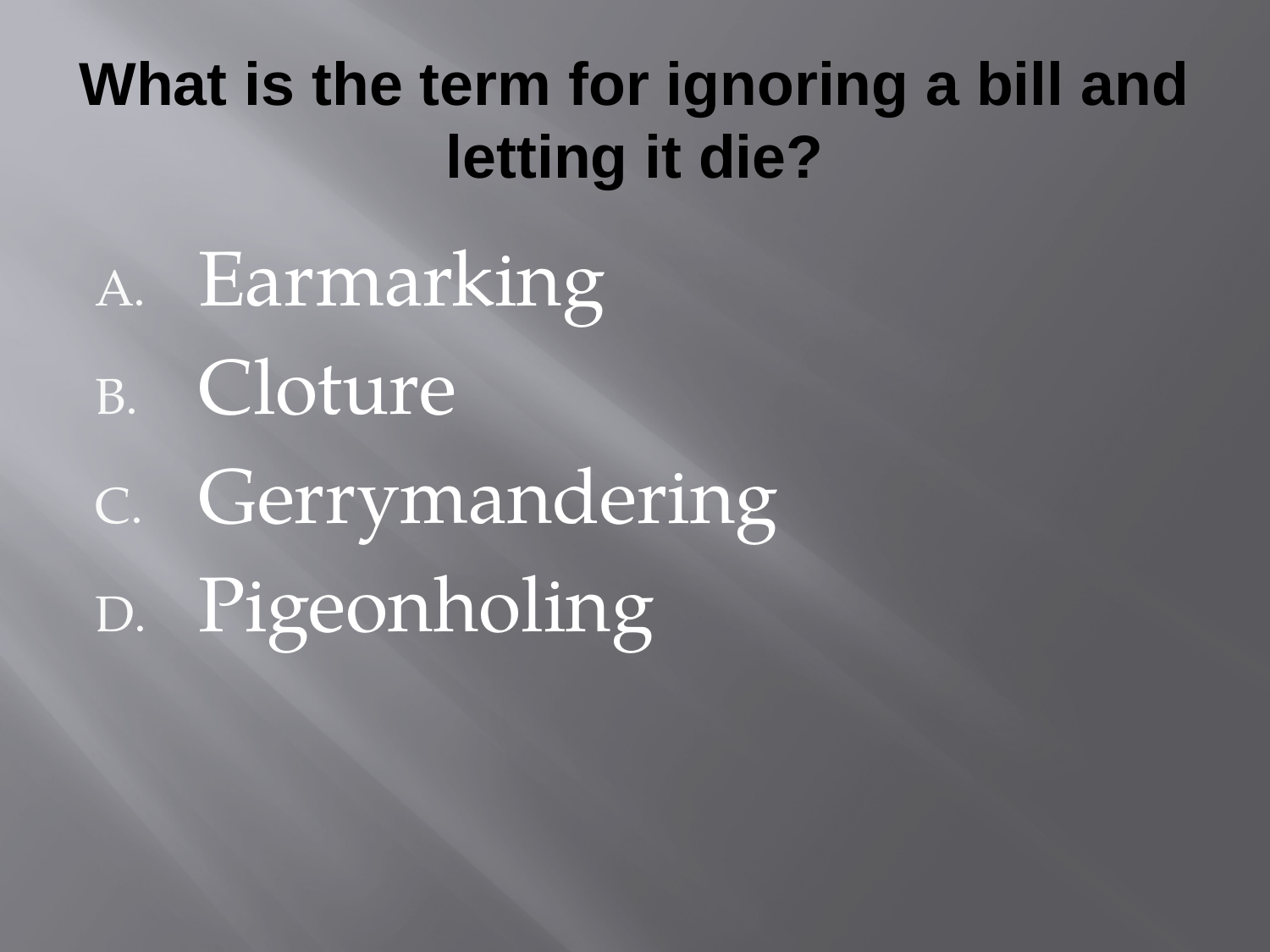

# What is the term for ignoring a bill and letting it die?
Earmarking
Cloture
Gerrymandering
Pigeonholing